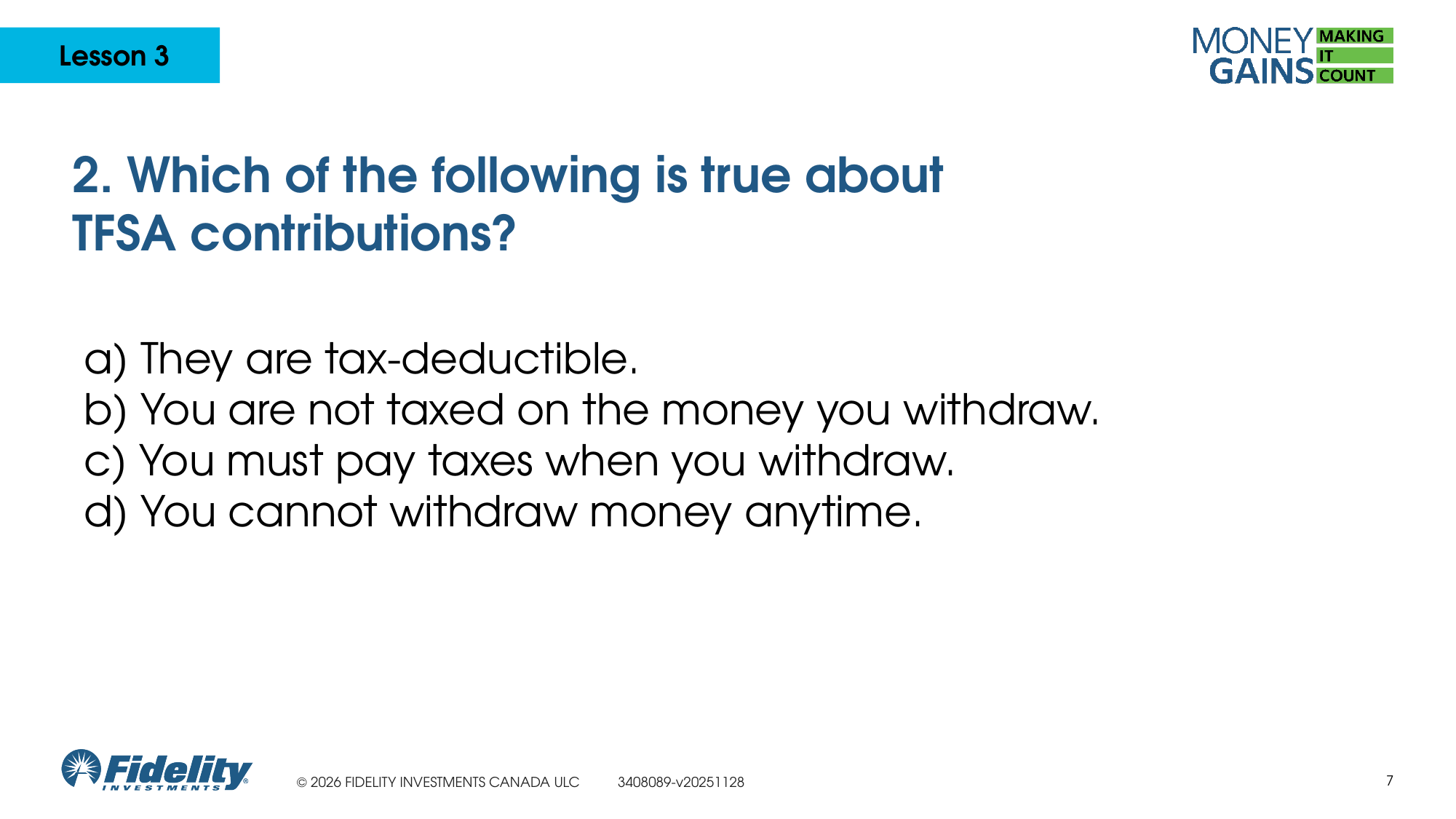

# 2. Which of the following is true about TFSA contributions?
a) They are tax-deductible.
 b) You are not taxed on the money you withdraw.
 c) You must pay taxes when you withdraw.
 d) You cannot withdraw money anytime.
7